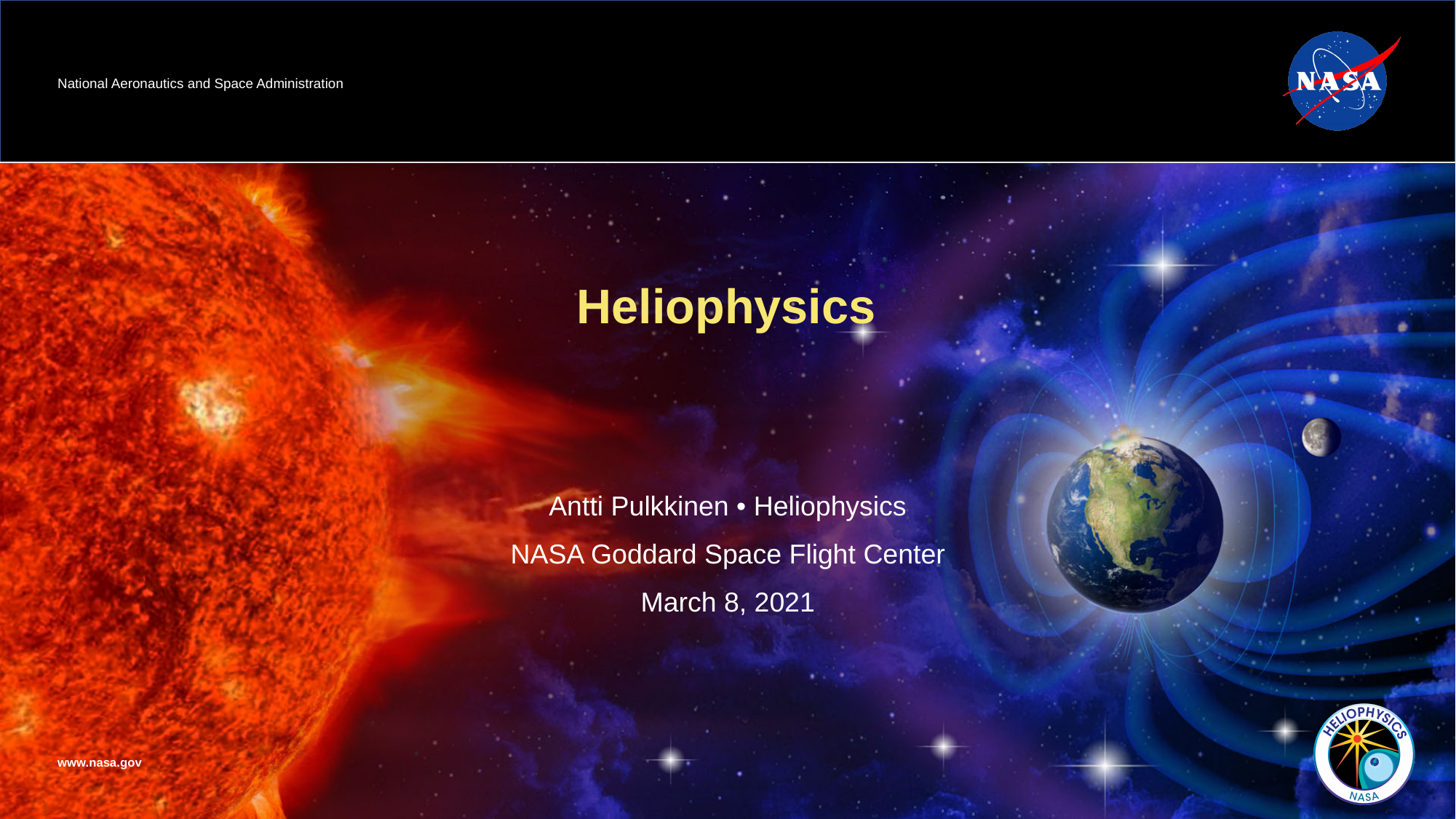

# Heliophysics
Antti Pulkkinen • Heliophysics
NASA Goddard Space Flight Center
March 8, 2021